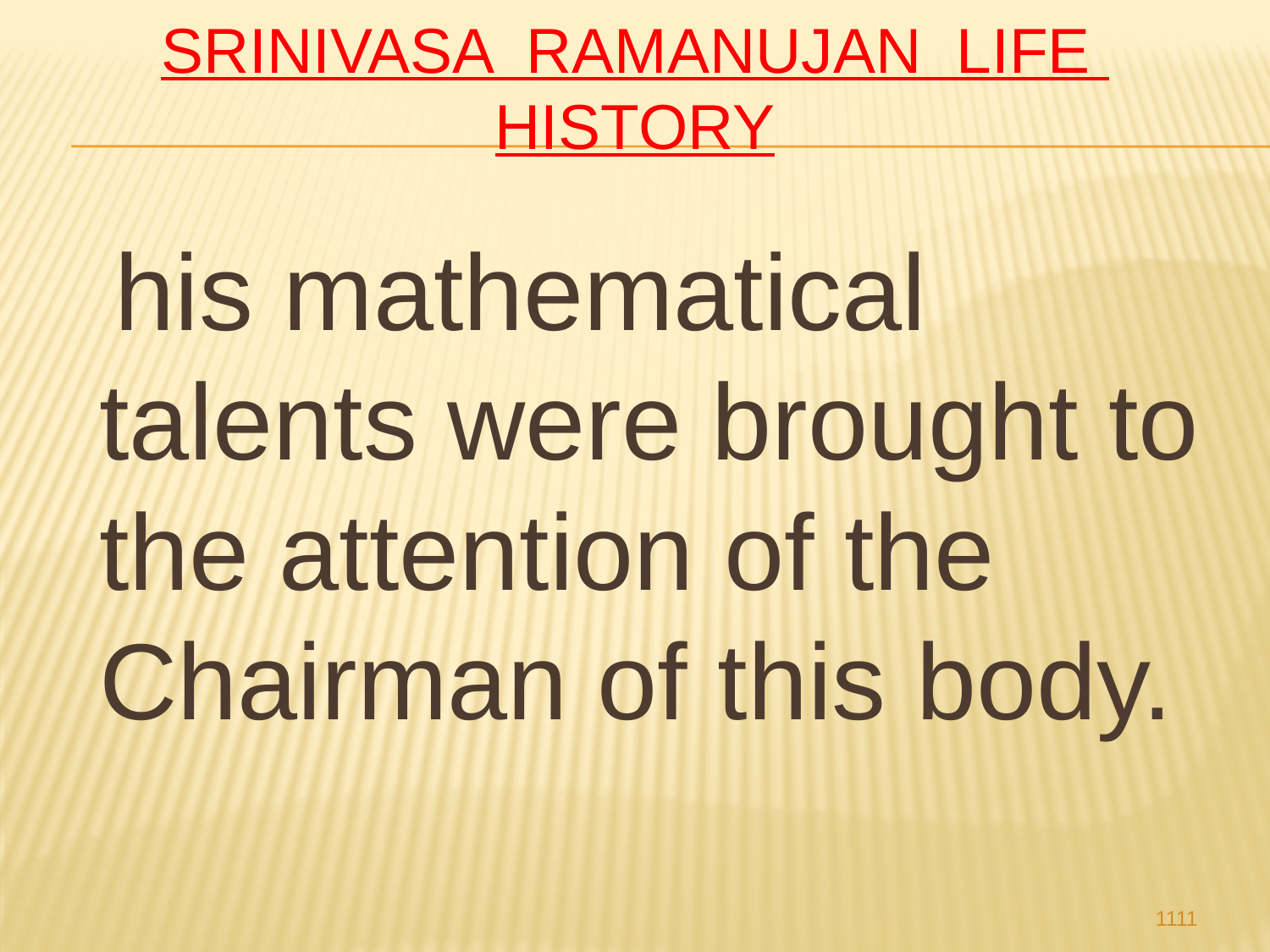

# Srinivasa  Ramanujan  life  history
  his mathematical talents were brought to the attention of the Chairman of this body.

1111